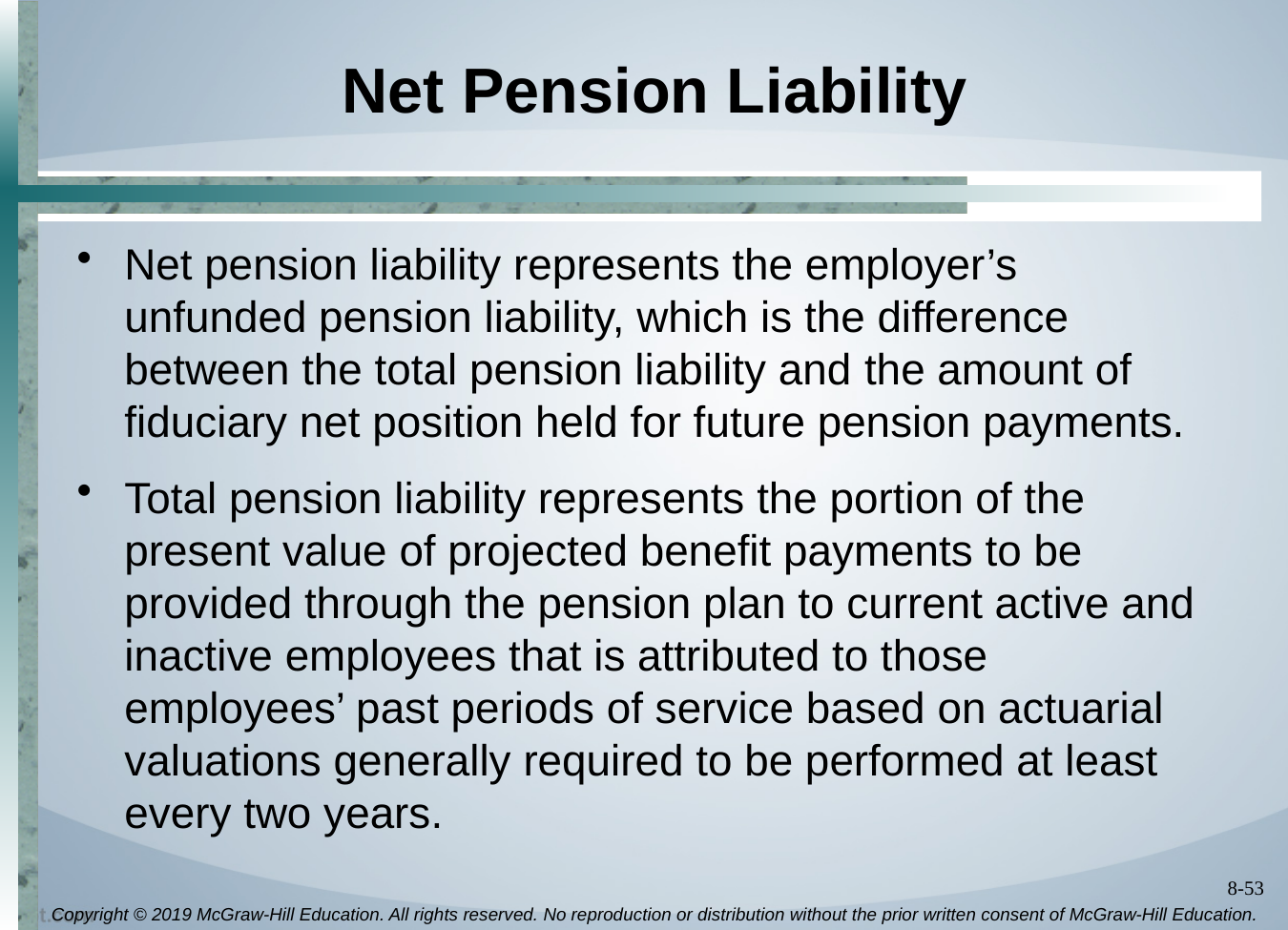

# Net Pension Liability
Net pension liability represents the employer’s unfunded pension liability, which is the difference between the total pension liability and the amount of fiduciary net position held for future pension payments.
Total pension liability represents the portion of the present value of projected benefit payments to be provided through the pension plan to current active and inactive employees that is attributed to those employees’ past periods of service based on actuarial valuations generally required to be performed at least every two years.